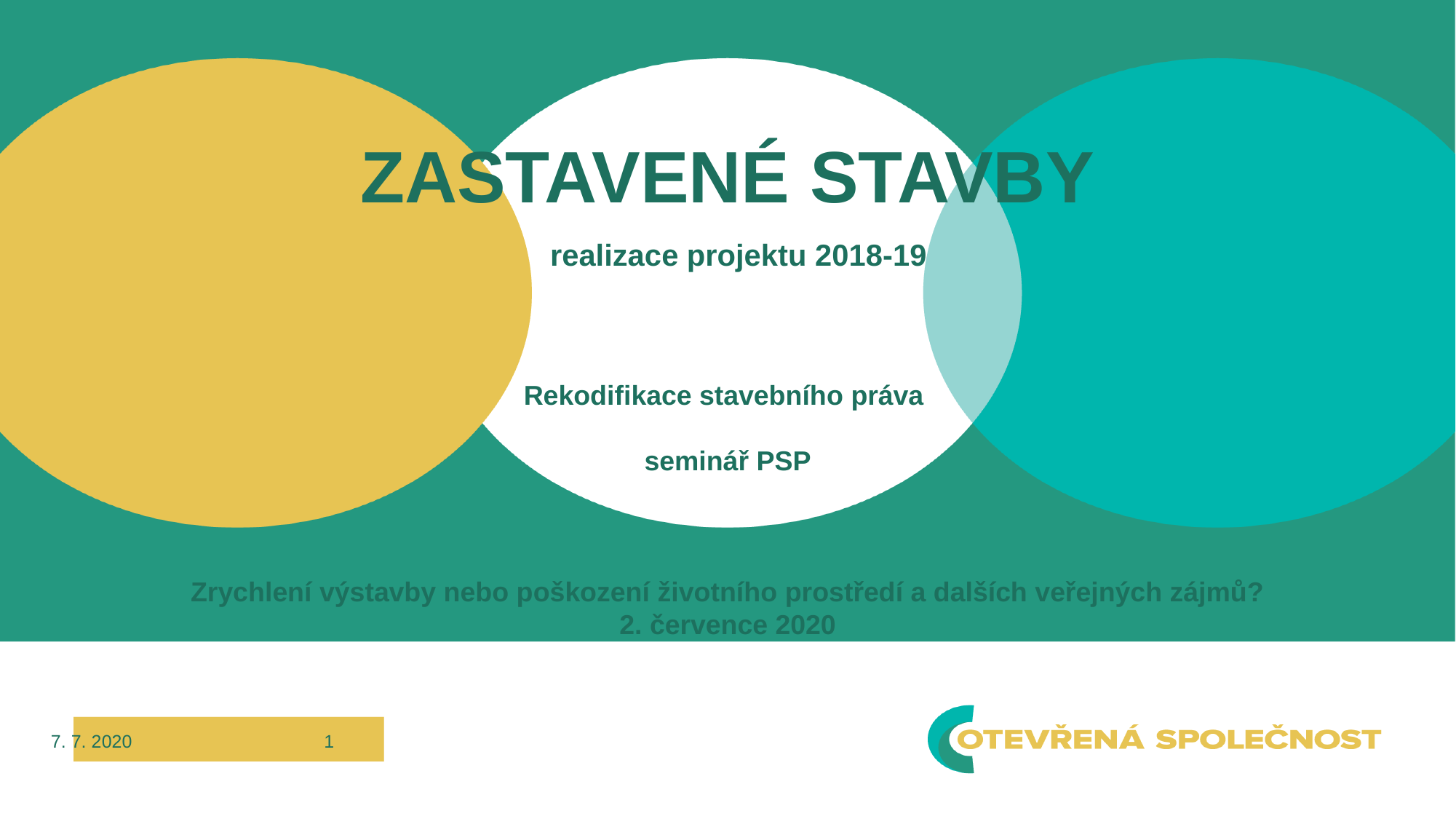

# ZASTAVENÉ STAVBY realizace projektu 2018-19 Rekodifikace stavebního práva seminář PSP Zrychlení výstavby nebo poškození životního prostředí a dalších veřejných zájmů? 2. července 2020